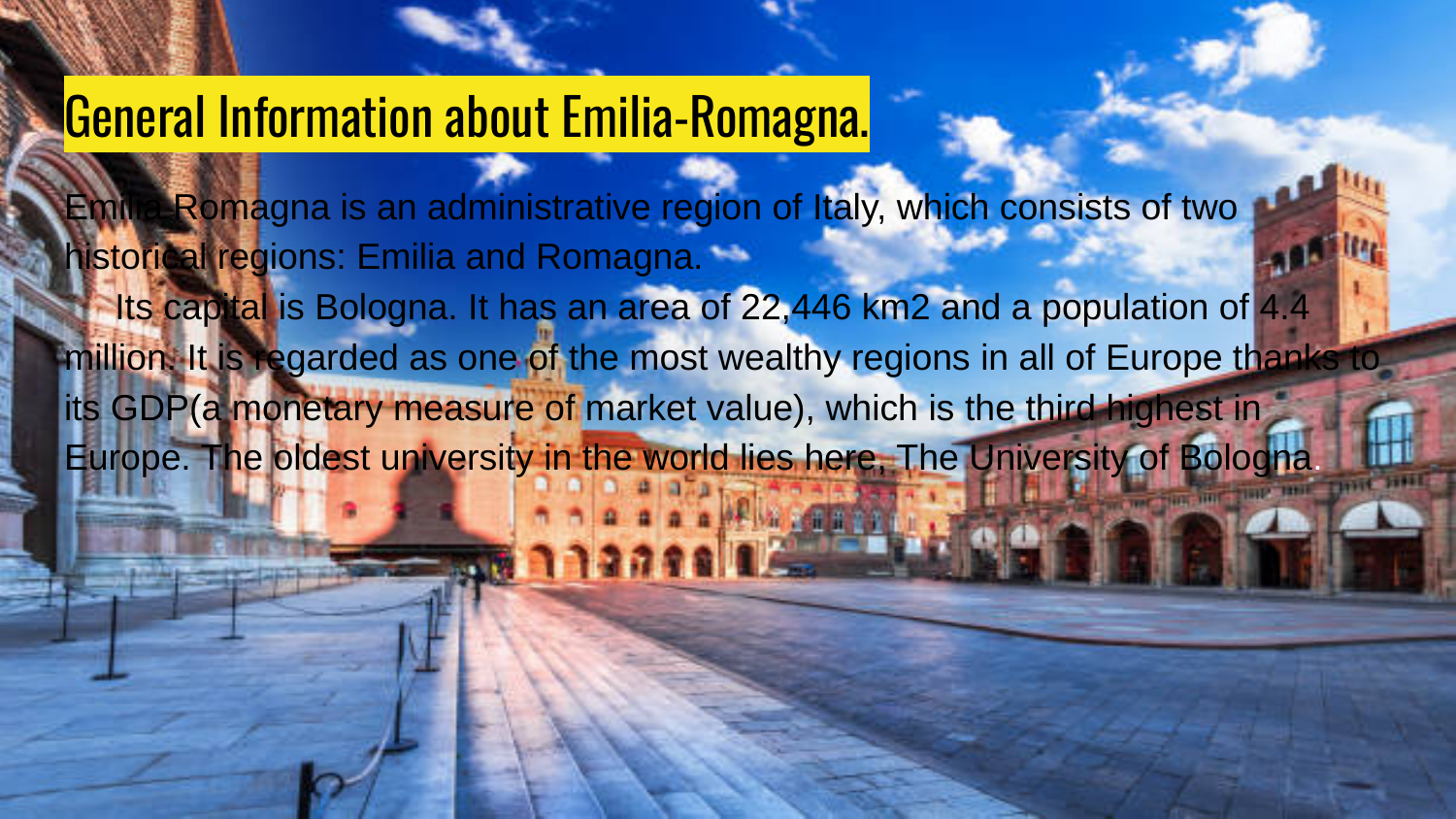

# General Information about Emilia-Romagna.
Emilia Romagna is an administrative region of Italy, which consists of two historical regions: Emilia and Romagna.                                                                         Its capital is Bologna. It has an area of 22,446 km2 and a population of 4.4 million. It is regarded as one of the most wealthy regions in all of Europe thanks to its GDP(a monetary measure of market value), which is the third highest in Europe. The oldest university in the world lies here, The University of Bologna.